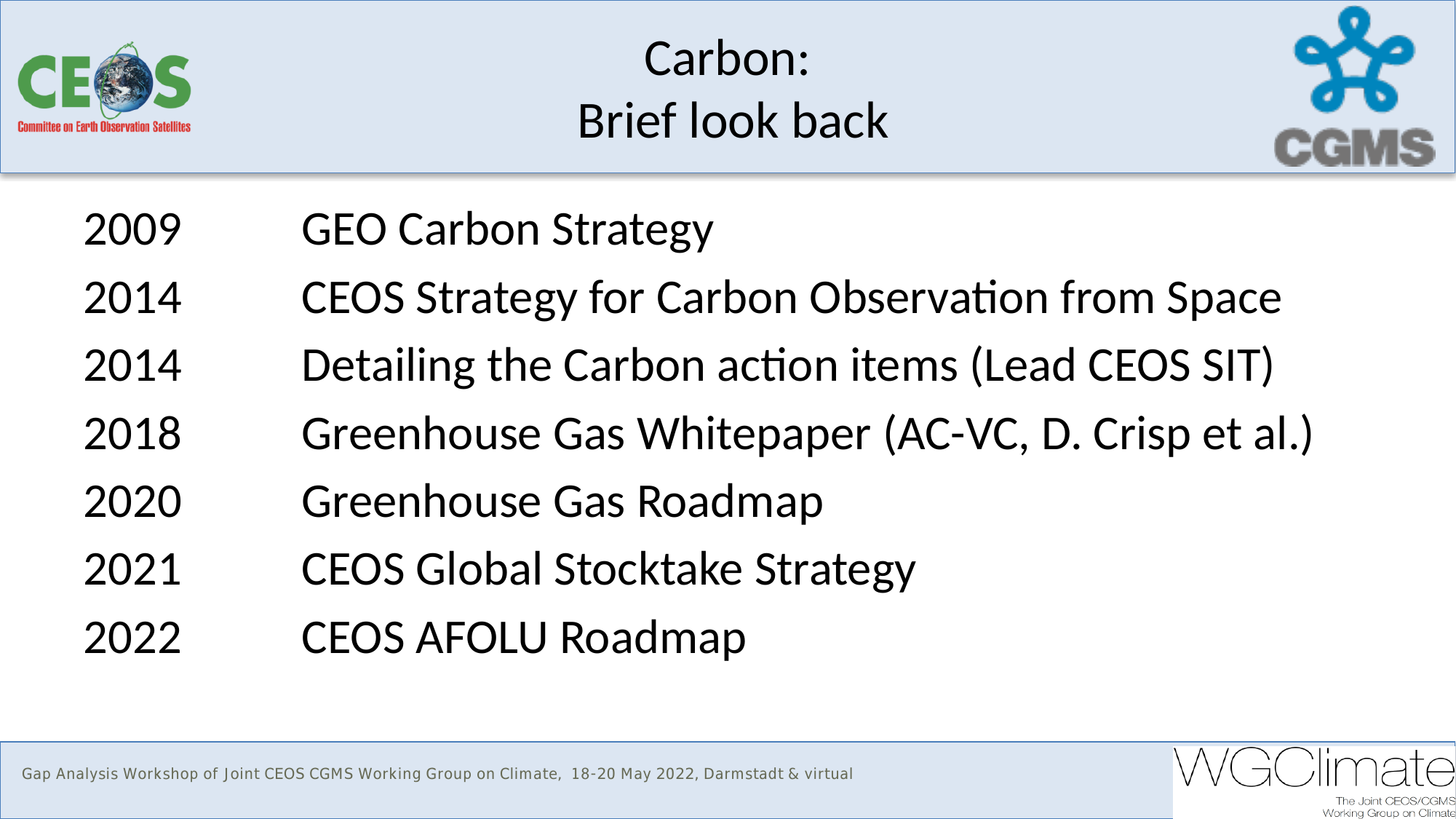

# Carbon: Brief look back
2009		GEO Carbon Strategy
2014		CEOS Strategy for Carbon Observation from Space
2014		Detailing the Carbon action items (Lead CEOS SIT)
2018		Greenhouse Gas Whitepaper (AC-VC, D. Crisp et al.)
2020		Greenhouse Gas Roadmap
2021		CEOS Global Stocktake Strategy
2022		CEOS AFOLU Roadmap